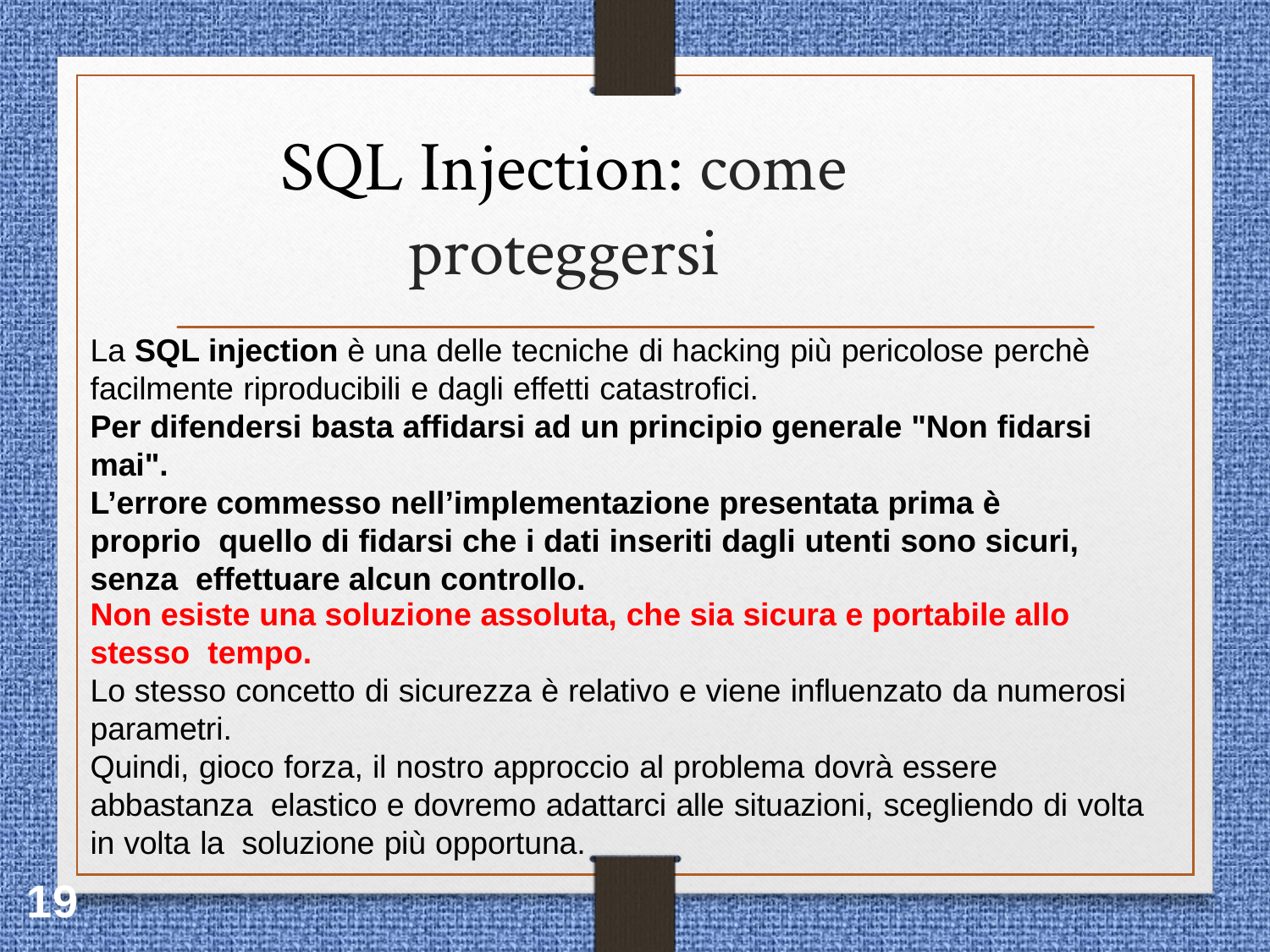

# SQL Injection: come proteggersi
La SQL injection è una delle tecniche di hacking più pericolose perchè
facilmente riproducibili e dagli effetti catastrofici.
Per difendersi basta affidarsi ad un principio generale "Non fidarsi mai".
L’errore commesso nell’implementazione presentata prima è proprio  quello di fidarsi che i dati inseriti dagli utenti sono sicuri, senza  effettuare alcun controllo.
Non esiste una soluzione assoluta, che sia sicura e portabile allo stesso  tempo.
Lo stesso concetto di sicurezza è relativo e viene influenzato da numerosi
parametri.
Quindi, gioco forza, il nostro approccio al problema dovrà essere abbastanza  elastico e dovremo adattarci alle situazioni, scegliendo di volta in volta la  soluzione più opportuna.
19